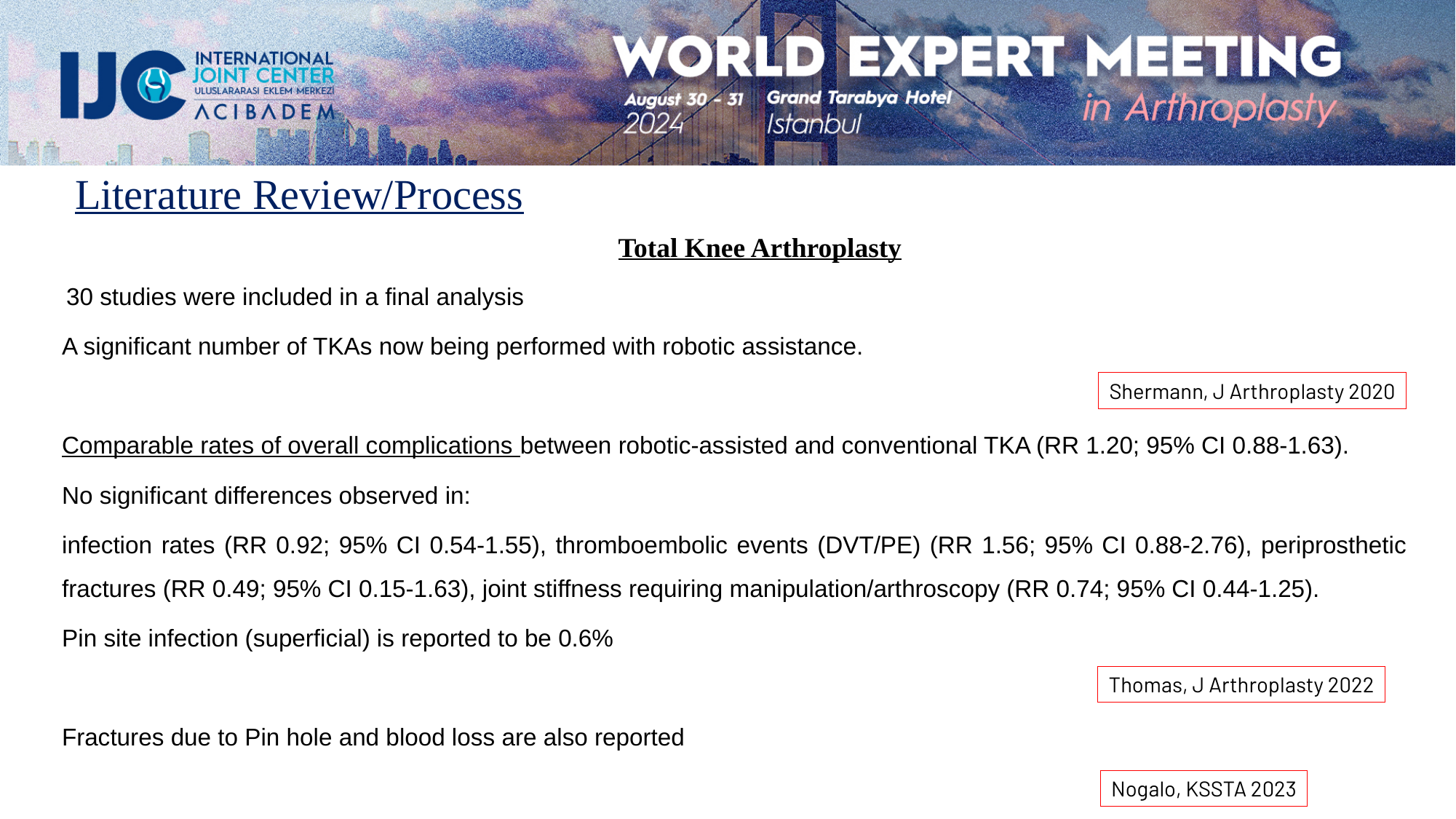

# Literature Review/Process
Total Knee Arthroplasty

 30 studies were included in a final analysis
A significant number of TKAs now being performed with robotic assistance.

Comparable rates of overall complications between robotic-assisted and conventional TKA (RR 1.20; 95% CI 0.88-1.63).
No significant differences observed in:
infection rates (RR 0.92; 95% CI 0.54-1.55), thromboembolic events (DVT/PE) (RR 1.56; 95% CI 0.88-2.76), periprosthetic fractures (RR 0.49; 95% CI 0.15-1.63), joint stiffness requiring manipulation/arthroscopy (RR 0.74; 95% CI 0.44-1.25).
Pin site infection (superficial) is reported to be 0.6%

Fractures due to Pin hole and blood loss are also reported
Shermann, J Arthroplasty 2020
Thomas, J Arthroplasty 2022
Nogalo, KSSTA 2023